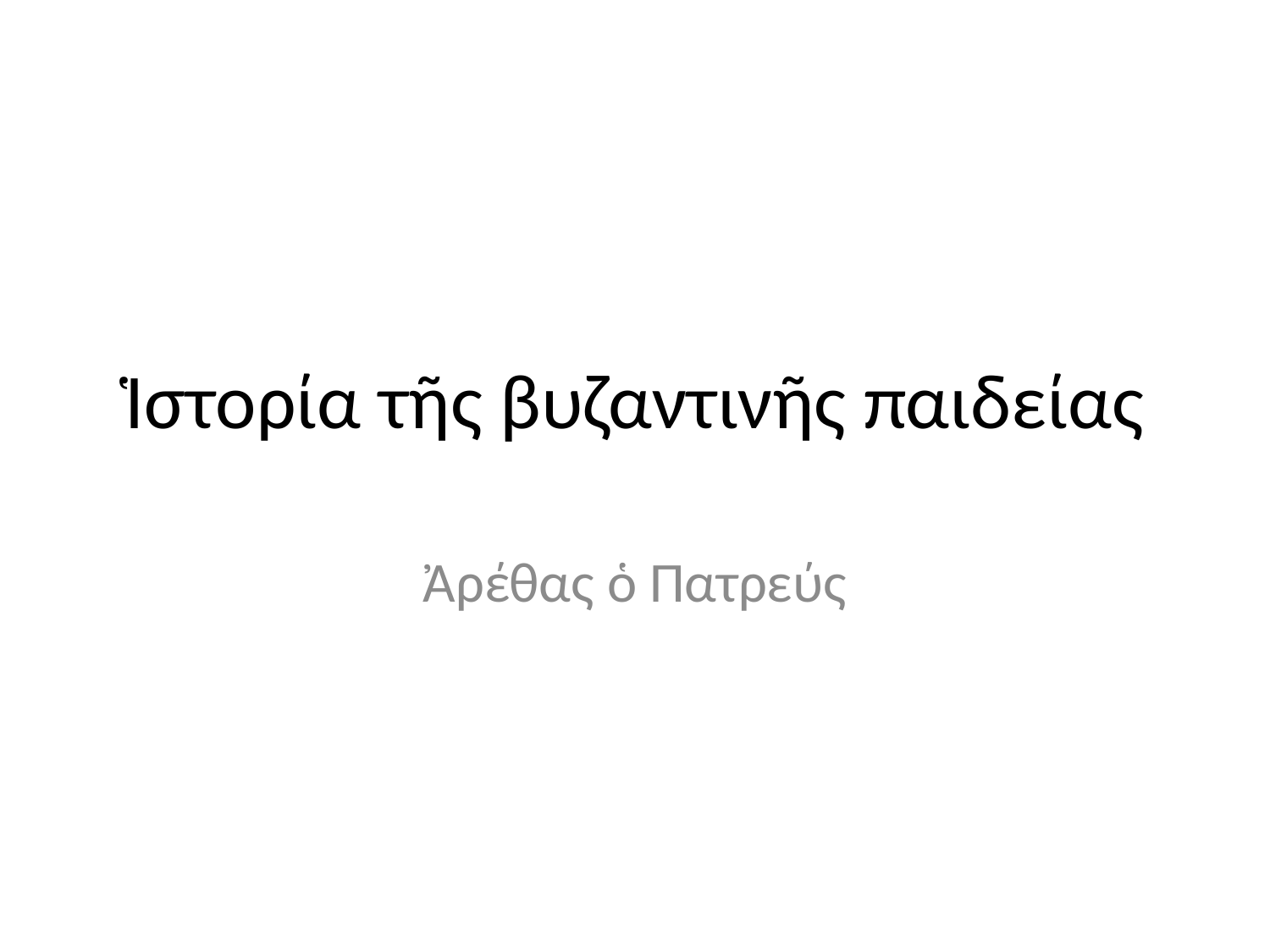

# Ἱστορία τῆς βυζαντινῆς παιδείας
Ἀρέθας ὁ Πατρεύς